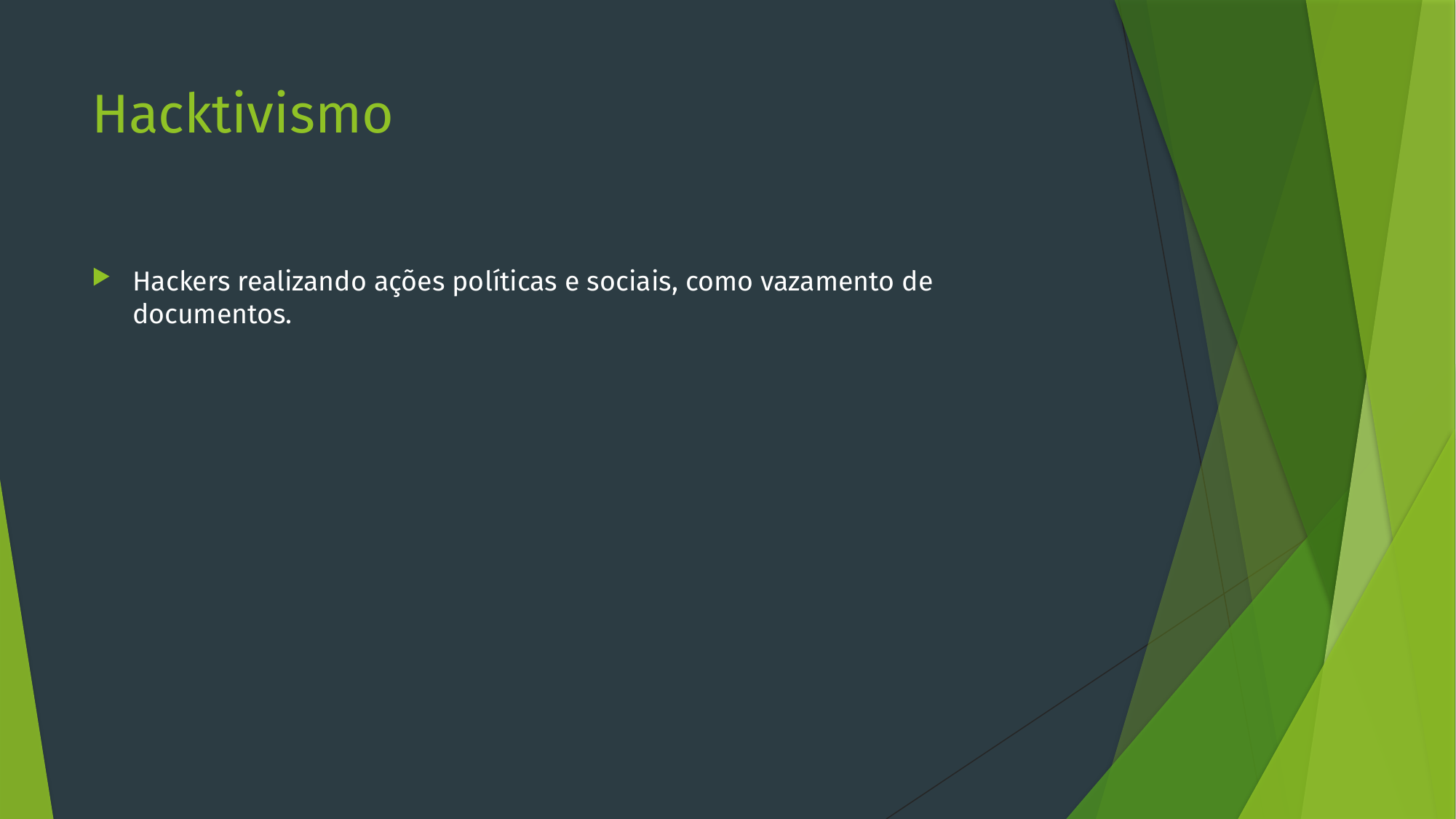

# Hacktivismo
Hackers realizando ações políticas e sociais, como vazamento de documentos.